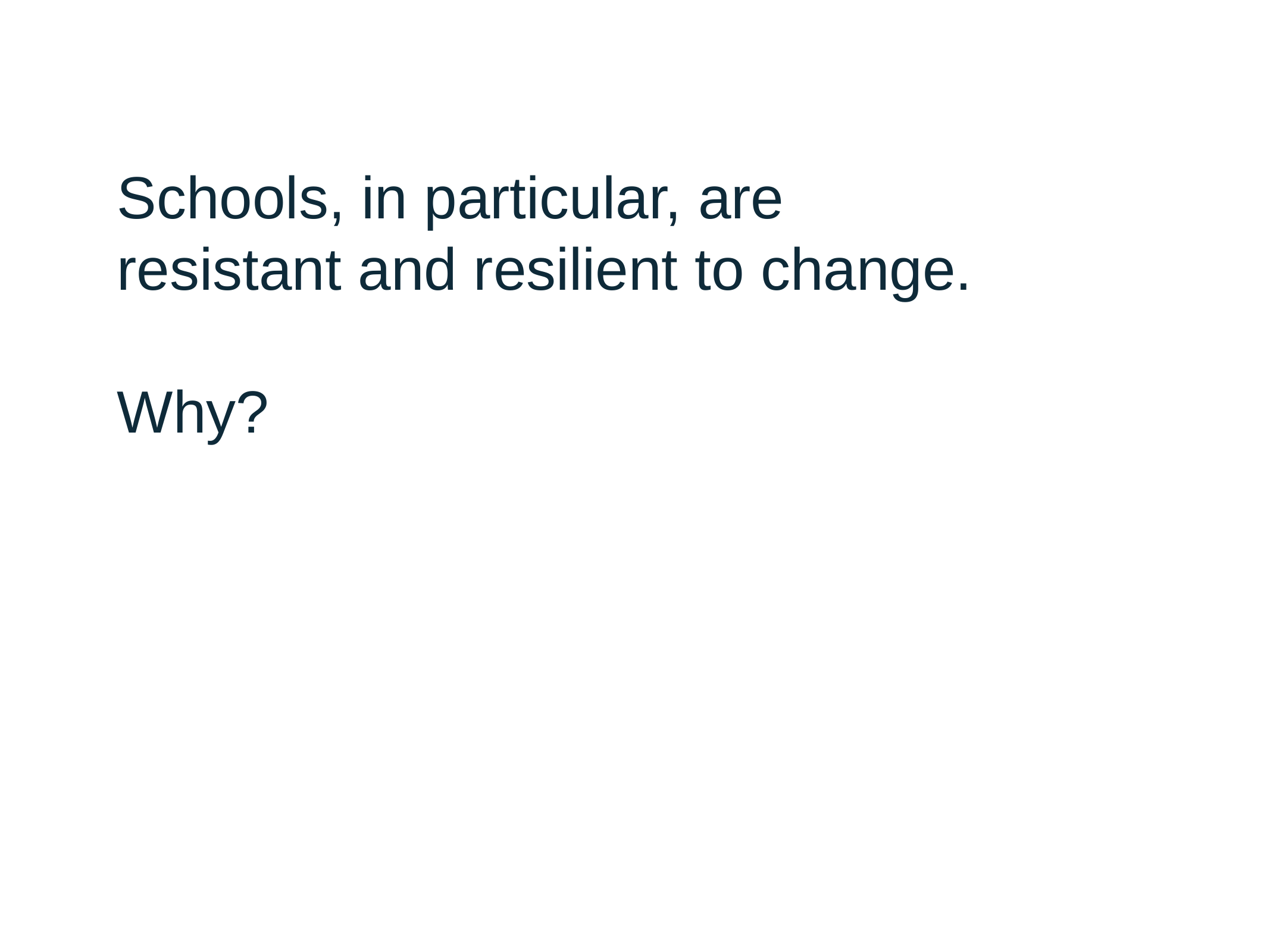

Schools, in particular, are resistant and resilient to change.

Why?